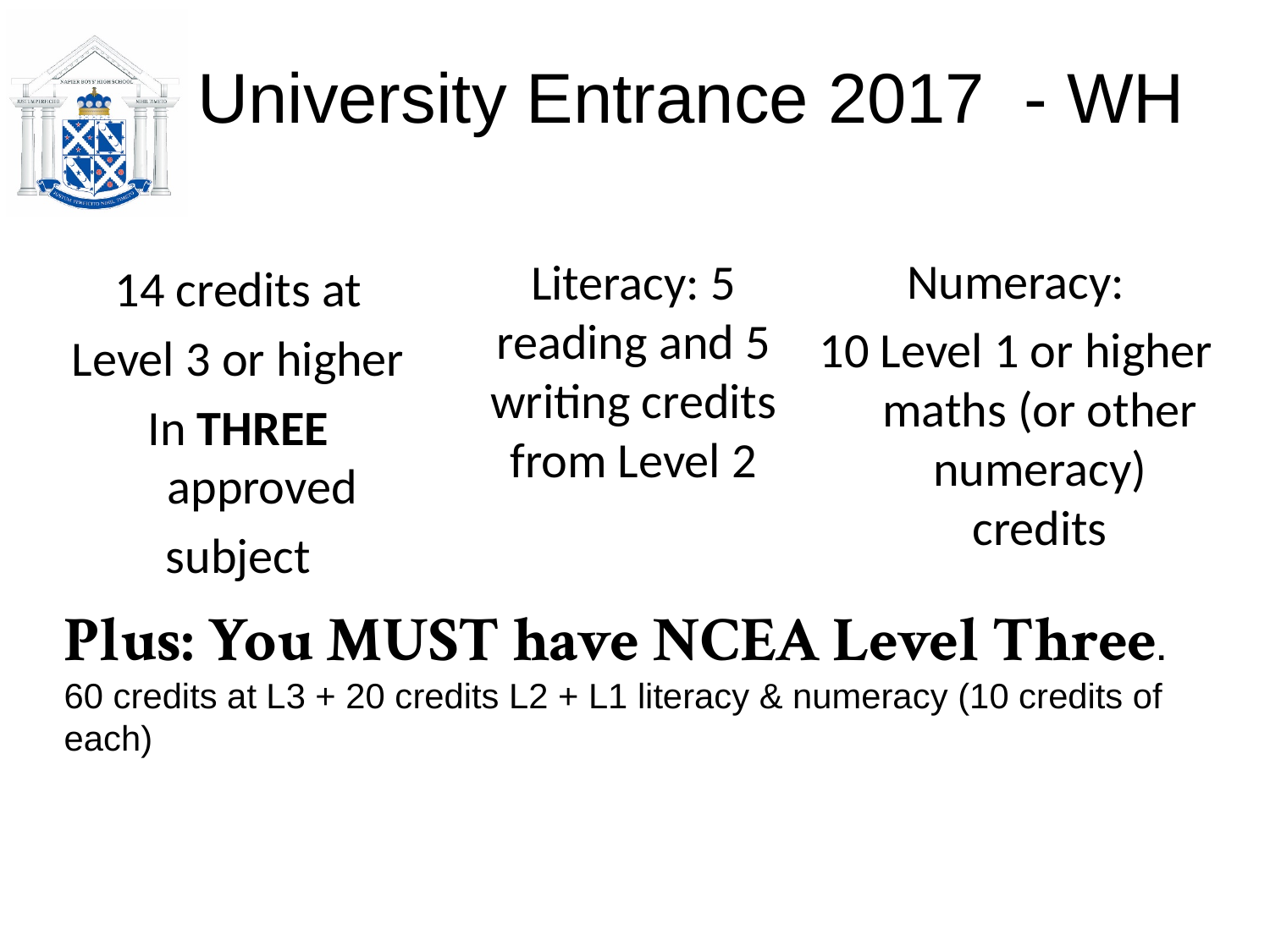

University Entrance 2017  - WH
Literacy: 5 reading and 5 writing credits from Level 2
Numeracy:
10 Level 1 or higher maths (or other numeracy) credits
14 credits at
Level 3 or higher
In THREE approved
subject
Plus: You MUST have NCEA Level Three.
60 credits at L3 + 20 credits L2 + L1 literacy & numeracy (10 credits of each)